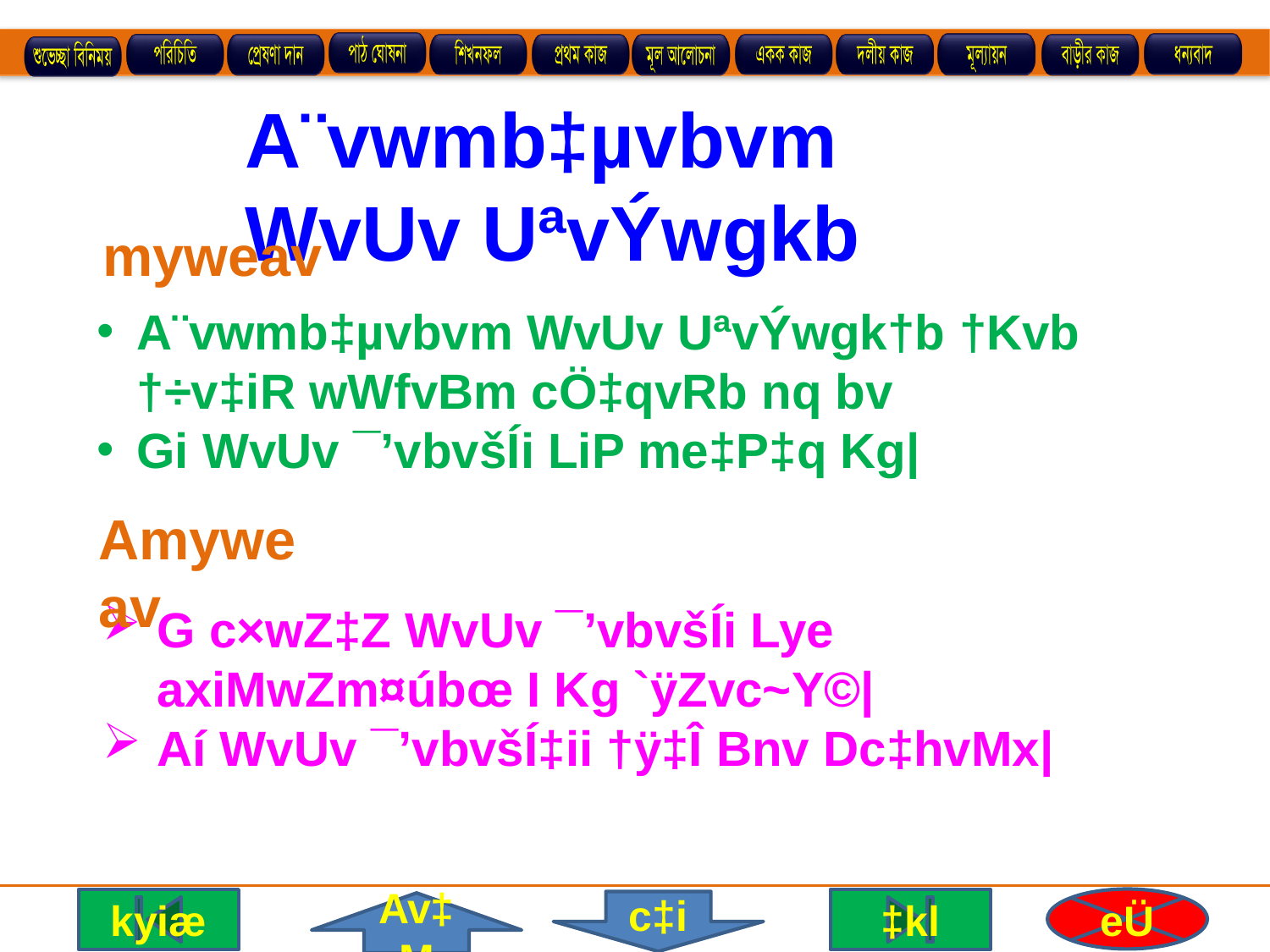

A¨vwmb‡µvbvm WvUv UªvÝwgkb
myweav
A¨vwmb‡µvbvm WvUv UªvÝwgk†b †Kvb †÷v‡iR wWfvBm cÖ‡qvRb nq bv
Gi WvUv ¯’vbvšÍi LiP me‡P‡q Kg|
Amyweav
G c×wZ‡Z WvUv ¯’vbvšÍi Lye axiMwZm¤úbœ I Kg `ÿZvc~Y©|
Aí WvUv ¯’vbvšÍ‡ii †ÿ‡Î Bnv Dc‡hvMx|